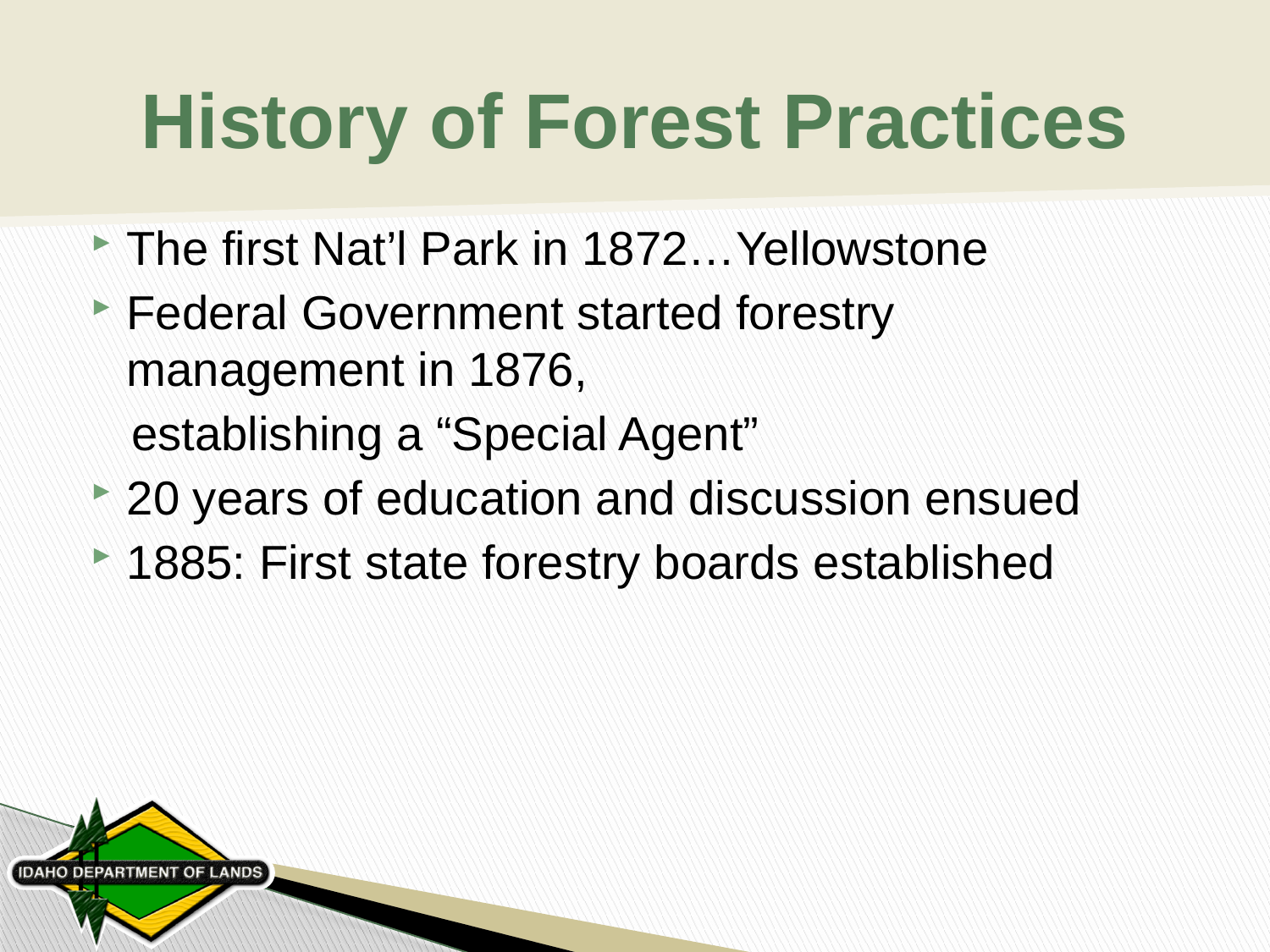

# History of Forest Practices
The first Nat’l Park in 1872…Yellowstone
Federal Government started forestry management in 1876,
   establishing a “Special Agent”
20 years of education and discussion ensued
1885: First state forestry boards established